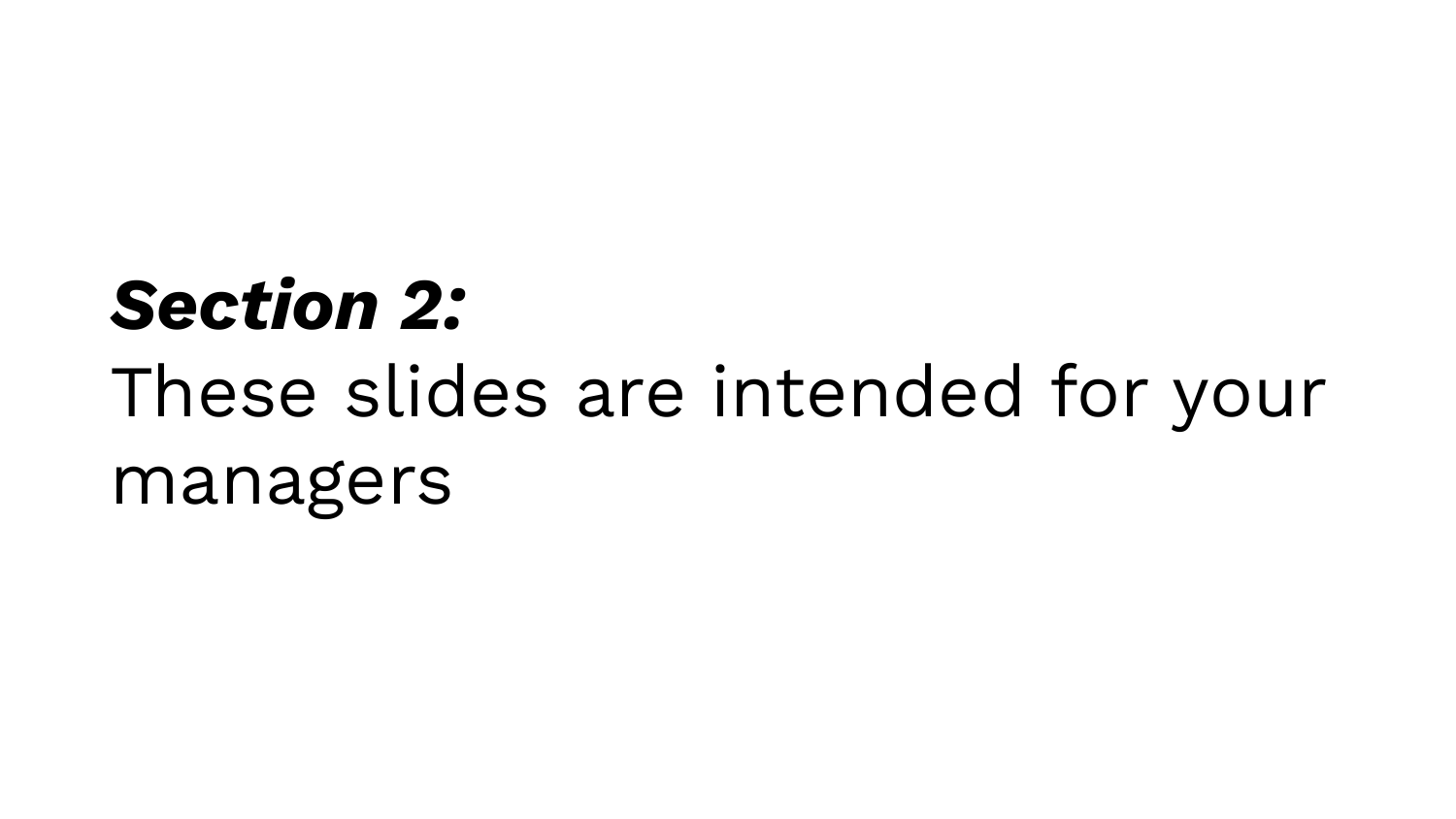

# Section 2:
These slides are intended for your managers